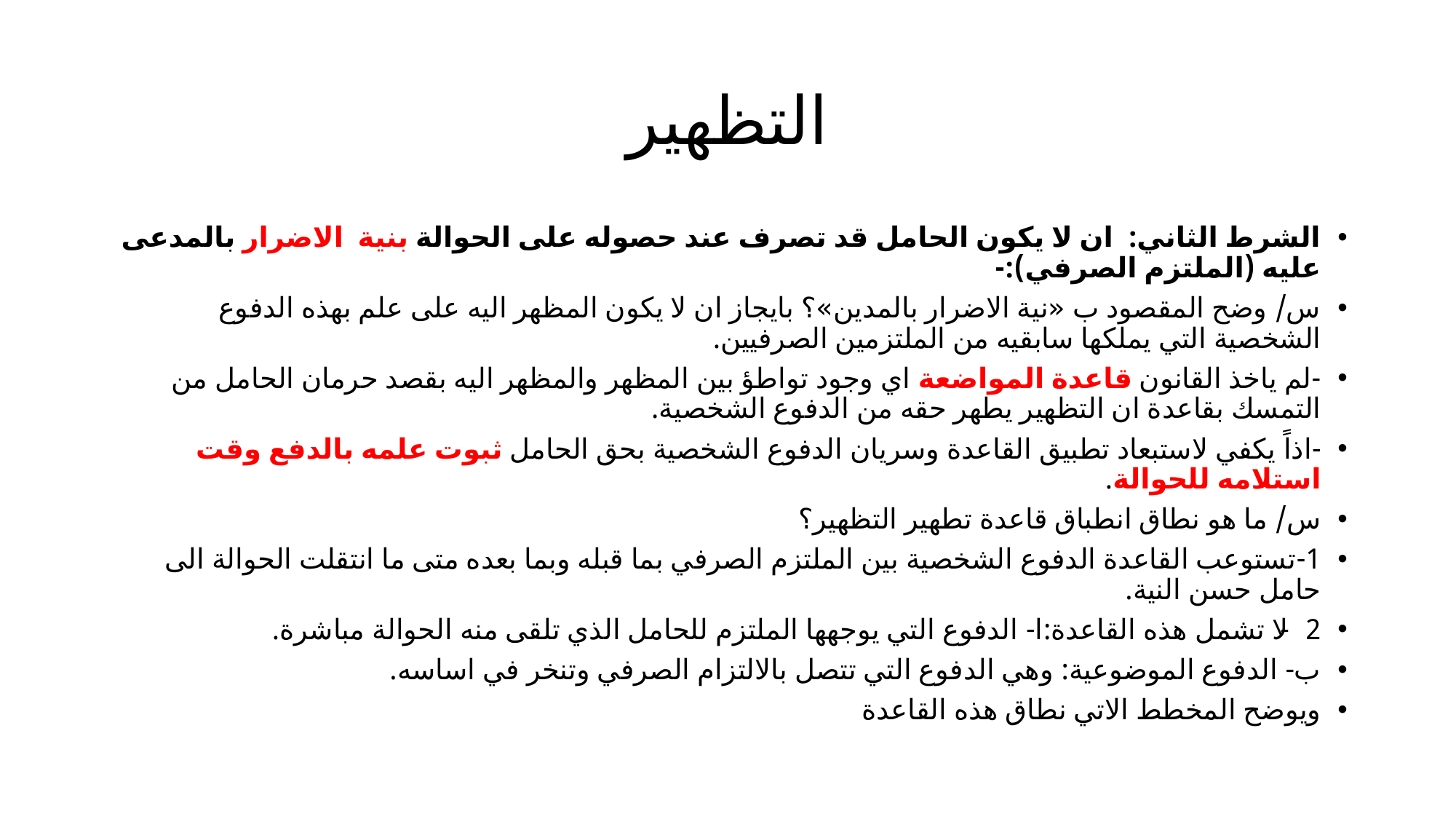

# التظهير
الشرط الثاني:  ان لا يكون الحامل قد تصرف عند حصوله على الحوالة بنية  الاضرار بالمدعى عليه (الملتزم الصرفي):-
س/ وضح المقصود ب «نية الاضرار بالمدين»؟ بايجاز ان لا يكون المظهر اليه على علم بهذه الدفوع الشخصية التي يملكها سابقيه من الملتزمين الصرفيين.
-لم ياخذ القانون قاعدة المواضعة اي وجود تواطؤ بين المظهر والمظهر اليه بقصد حرمان الحامل من التمسك بقاعدة ان التظهير يطهر حقه من الدفوع الشخصية.
-اذاً يكفي لاستبعاد تطبيق القاعدة وسريان الدفوع الشخصية بحق الحامل ثبوت علمه بالدفع وقت استلامه للحوالة.
س/ ما هو نطاق انطباق قاعدة تطهير التظهير؟
1-تستوعب القاعدة الدفوع الشخصية بين الملتزم الصرفي بما قبله وبما بعده متى ما انتقلت الحوالة الى حامل حسن النية.
2- لا تشمل هذه القاعدة:ا- الدفوع التي يوجهها الملتزم للحامل الذي تلقى منه الحوالة مباشرة.
ب- الدفوع الموضوعية: وهي الدفوع التي تتصل بالالتزام الصرفي وتنخر في اساسه.
ويوضح المخطط الاتي نطاق هذه القاعدة